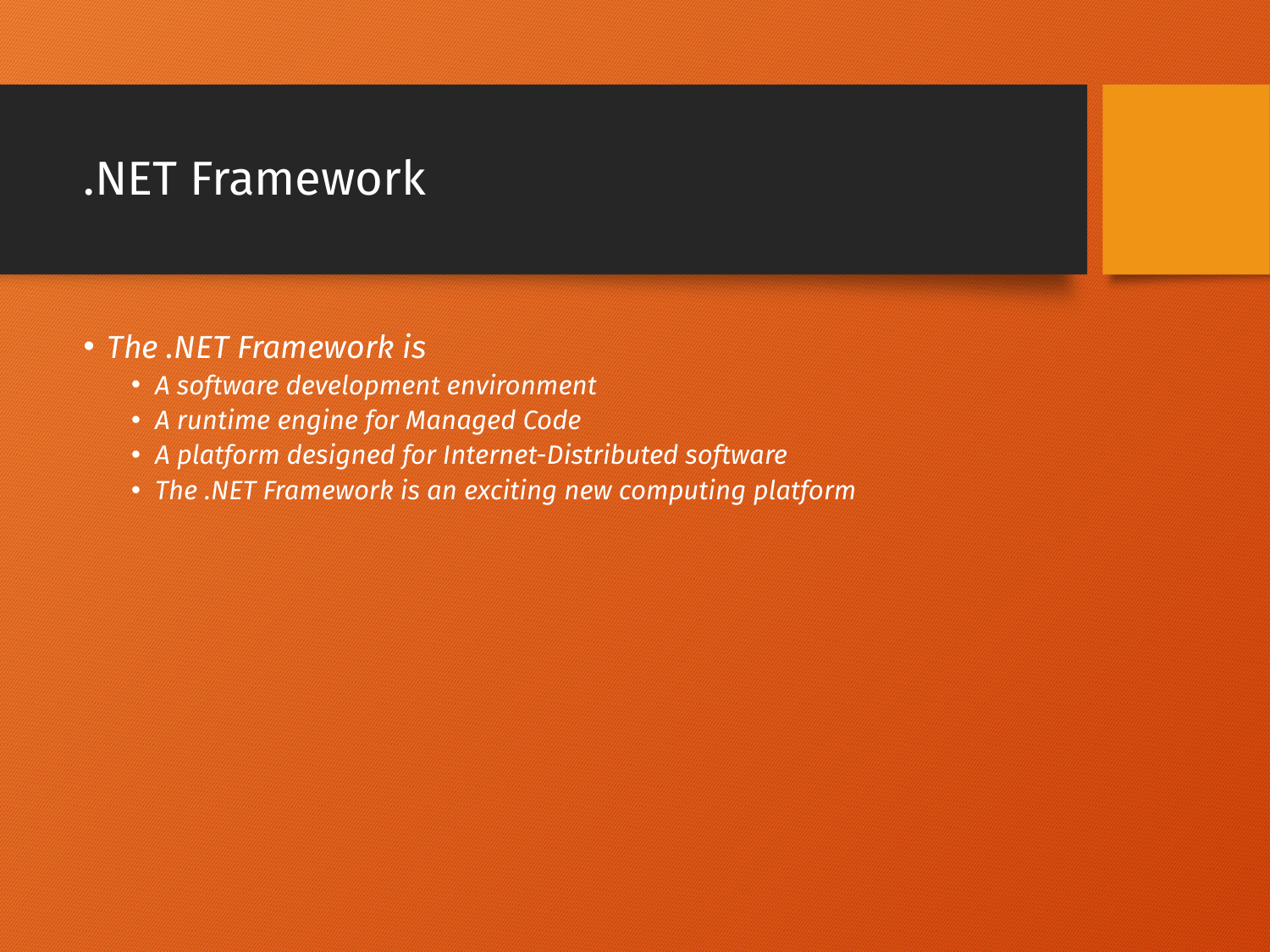

# .NET Framework
The .NET Framework is
A software development environment
A runtime engine for Managed Code
A platform designed for Internet-Distributed software
The .NET Framework is an exciting new computing platform